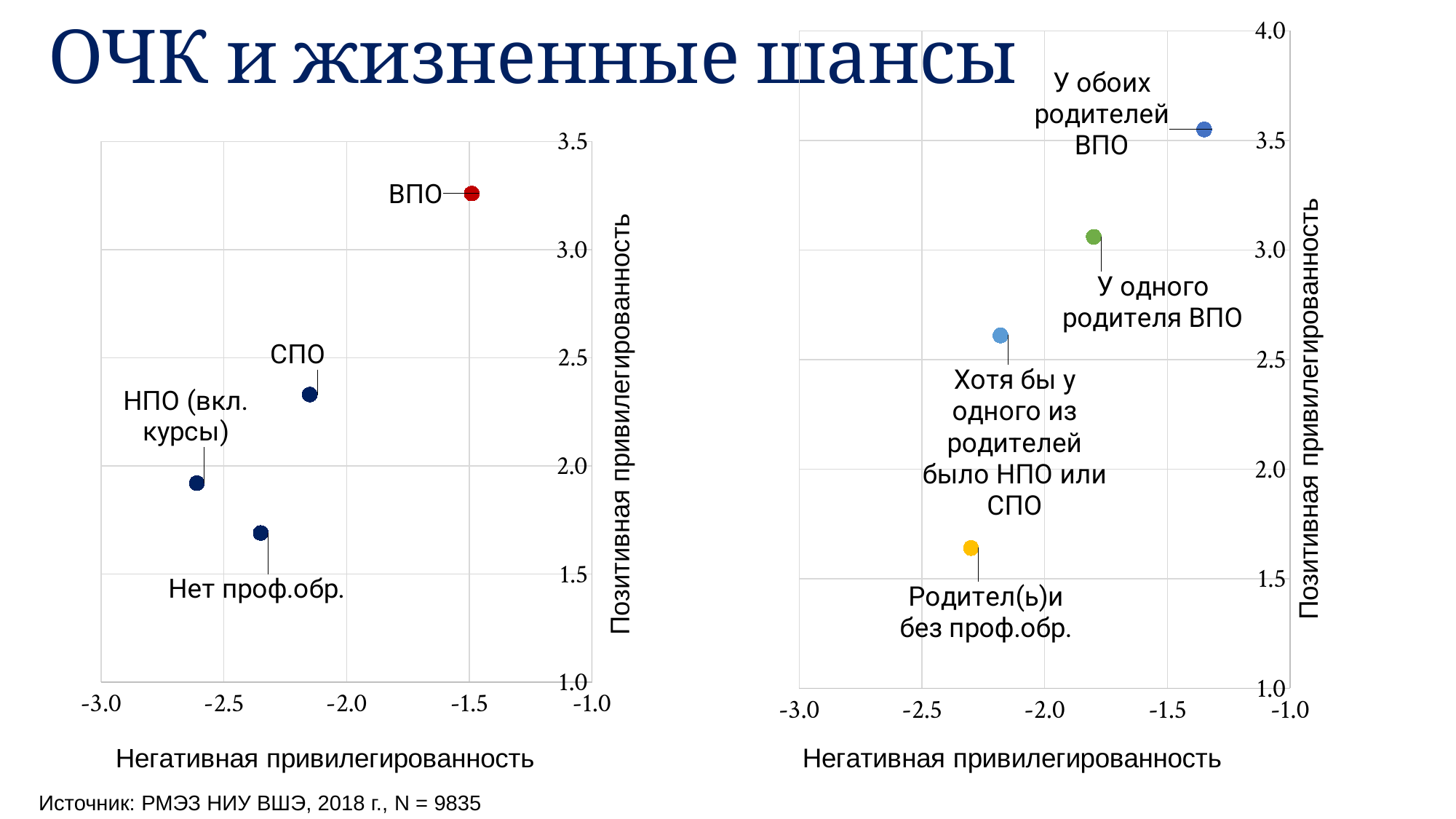

### Chart

| Category | Родител(ь)и без проф.обр. | Хотя бы у одного из родителей было НПО или СПО | У одного родителя ВПО | У обоих родителей ВПО |
|---|---|---|---|---|
# ОЧК и жизненные шансы

### Chart

| Category | НПО (вкл. курсы) | СПО | ВПО | Нет проф.обр. |
|---|---|---|---|---|
Источник: РМЭЗ НИУ ВШЭ, 2018 г., N = 9835